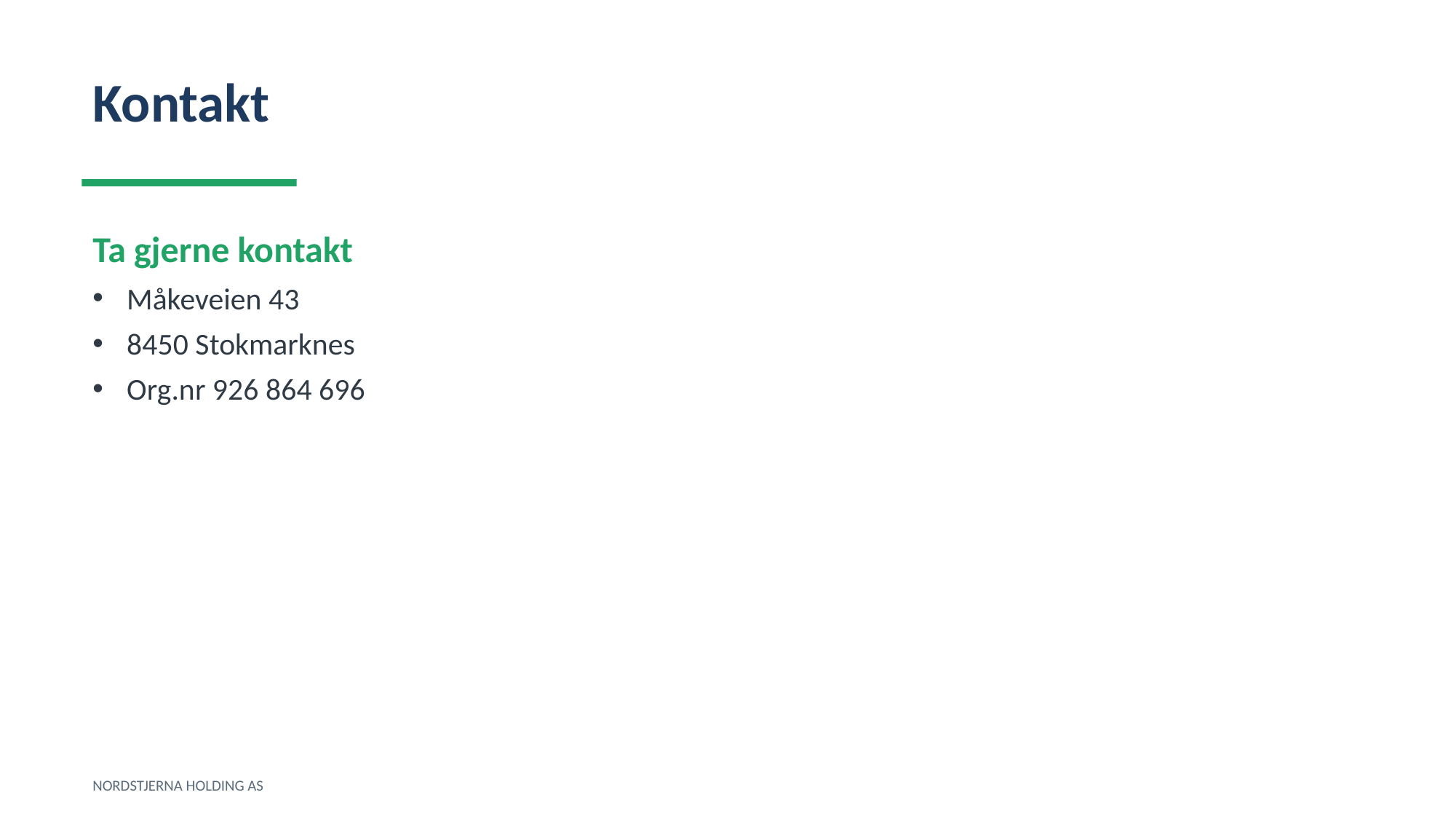

Kontakt

Ta gjerne kontakt
Måkeveien 43
8450 Stokmarknes
Org.nr 926 864 696
NORDSTJERNA HOLDING AS